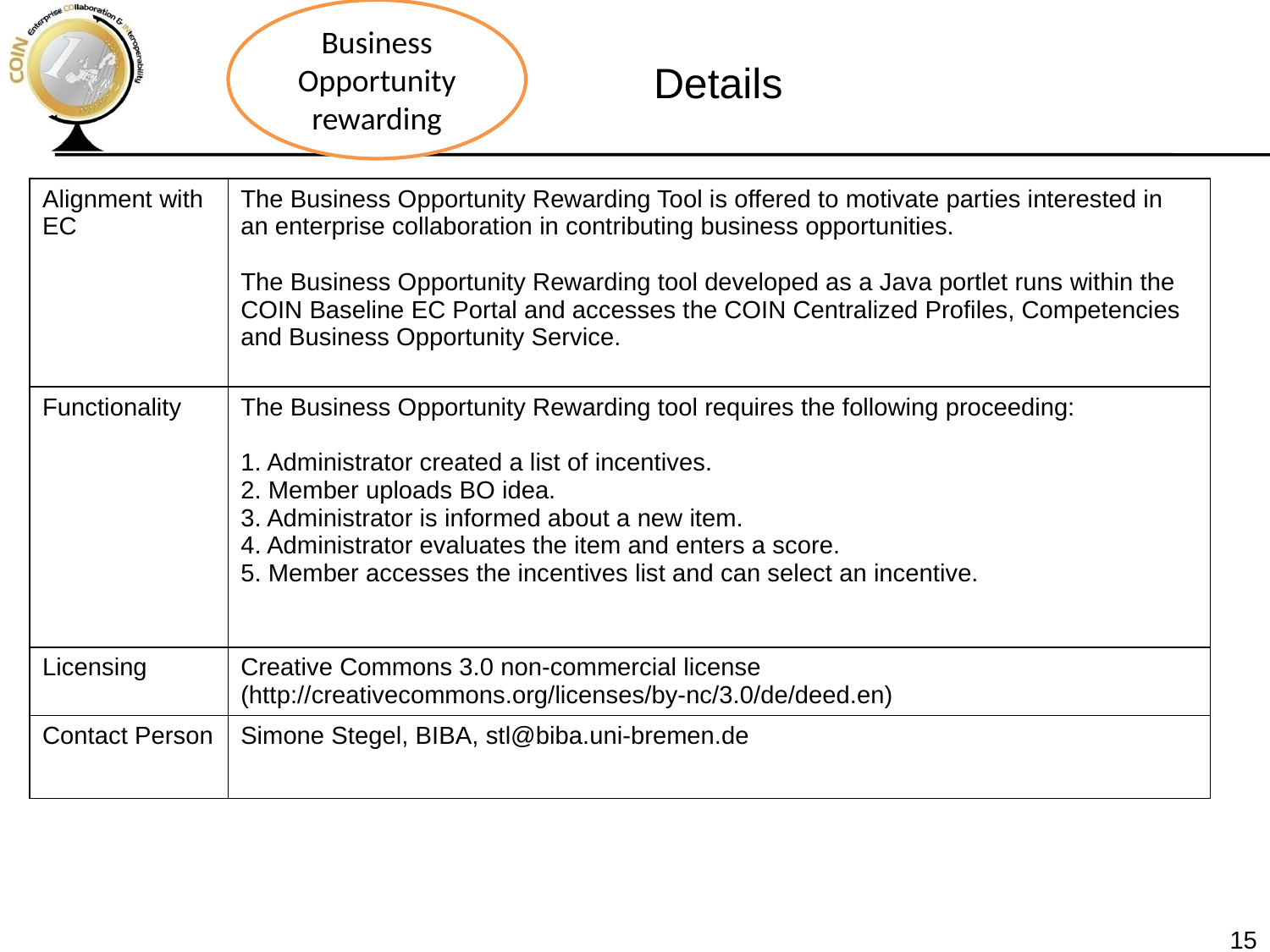

Business Opportunity rewarding
Details
| Alignment with EC | The Business Opportunity Rewarding Tool is offered to motivate parties interested in an enterprise collaboration in contributing business opportunities. The Business Opportunity Rewarding tool developed as a Java portlet runs within the COIN Baseline EC Portal and accesses the COIN Centralized Profiles, Competencies and Business Opportunity Service. |
| --- | --- |
| Functionality | The Business Opportunity Rewarding tool requires the following proceeding: 1. Administrator created a list of incentives. 2. Member uploads BO idea. 3. Administrator is informed about a new item. 4. Administrator evaluates the item and enters a score. 5. Member accesses the incentives list and can select an incentive. |
| Licensing | Creative Commons 3.0 non-commercial license (http://creativecommons.org/licenses/by-nc/3.0/de/deed.en) |
| Contact Person | Simone Stegel, BIBA, stl@biba.uni-bremen.de |
15